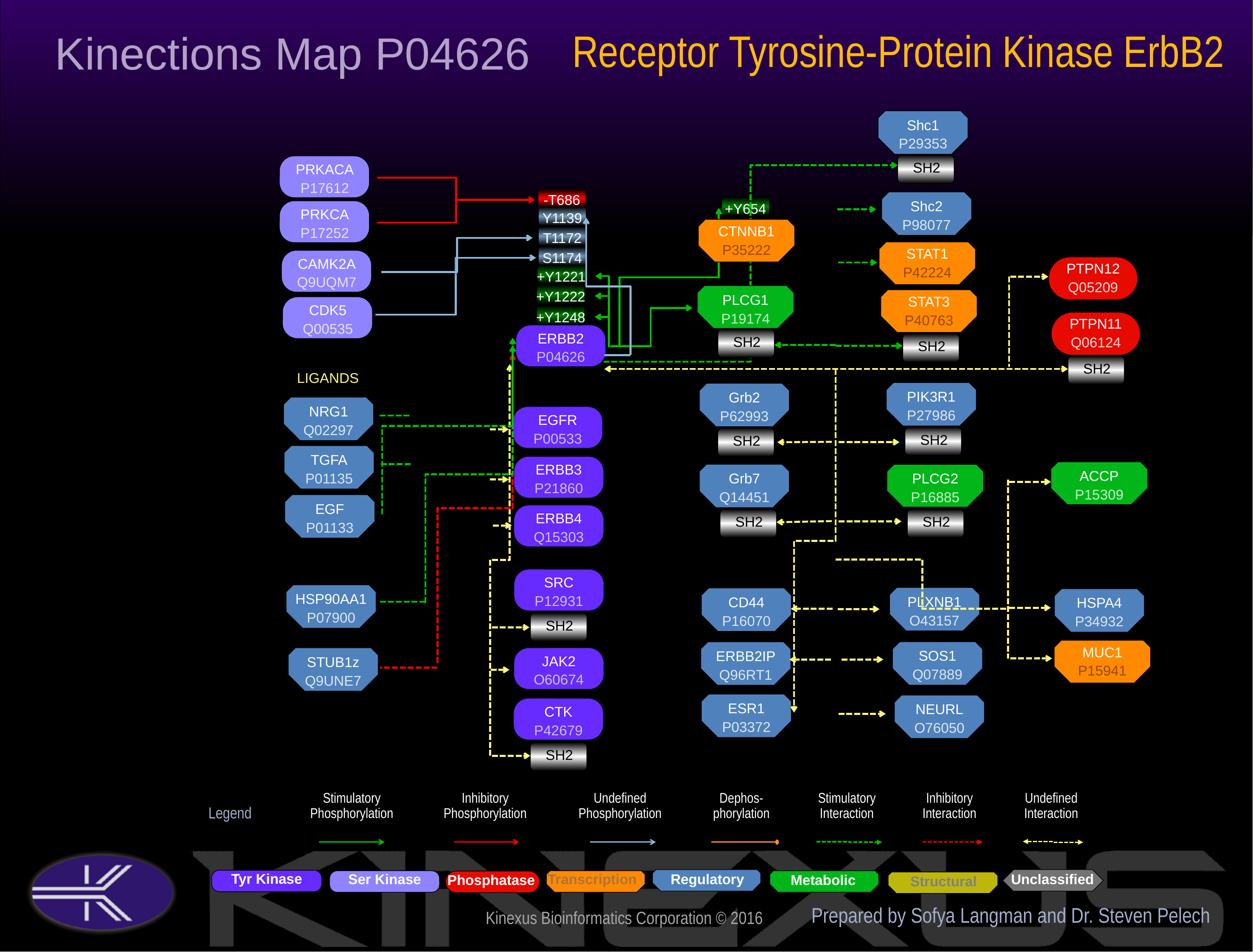

Receptor Tyrosine-Protein Kinase ErbB2
Kinections Map P04626

Shc1
P29353

SH2
PRKACA
P17612

-T686

Shc2
P98077
+Y654

PRKCA
P17252

Y1139

CTNNB1
P35222

T1172

STAT1
P42224

S1174

CAMK2A
Q9UQM7

PTPN12
Q05209

+Y1221

+Y1222

PLCG1
P19174
STAT3
P40763

CDK5
Q00535

+Y1248

PTPN11
Q06124

ERBB2
P04626

SH2

SH2

SH2
LIGANDS

PIK3R1
P27986

Grb2
P62993

NRG1
Q02297
EGFR
P00533

SH2

SH2

TGFA
P01135
ERBB3
P21860

ACCP
P15309

Grb7
Q14451

PLCG2
P16885

EGF
P01133
ERBB4
Q15303

SH2

SH2
SRC
P12931

HSP90AA1
P07900

PLXNB1
O43157

CD44
P16070

HSPA4
P34932

SH2
MUC1
P15941

SOS1
Q07889

ERBB2IP
Q96RT1
JAK2
O60674

STUB1z
Q9UNE7

ESR1
P03372

NEURL
O76050
CTK
P42679

SH2
Prepared by Sofya Langman and Dr. Steven Pelech